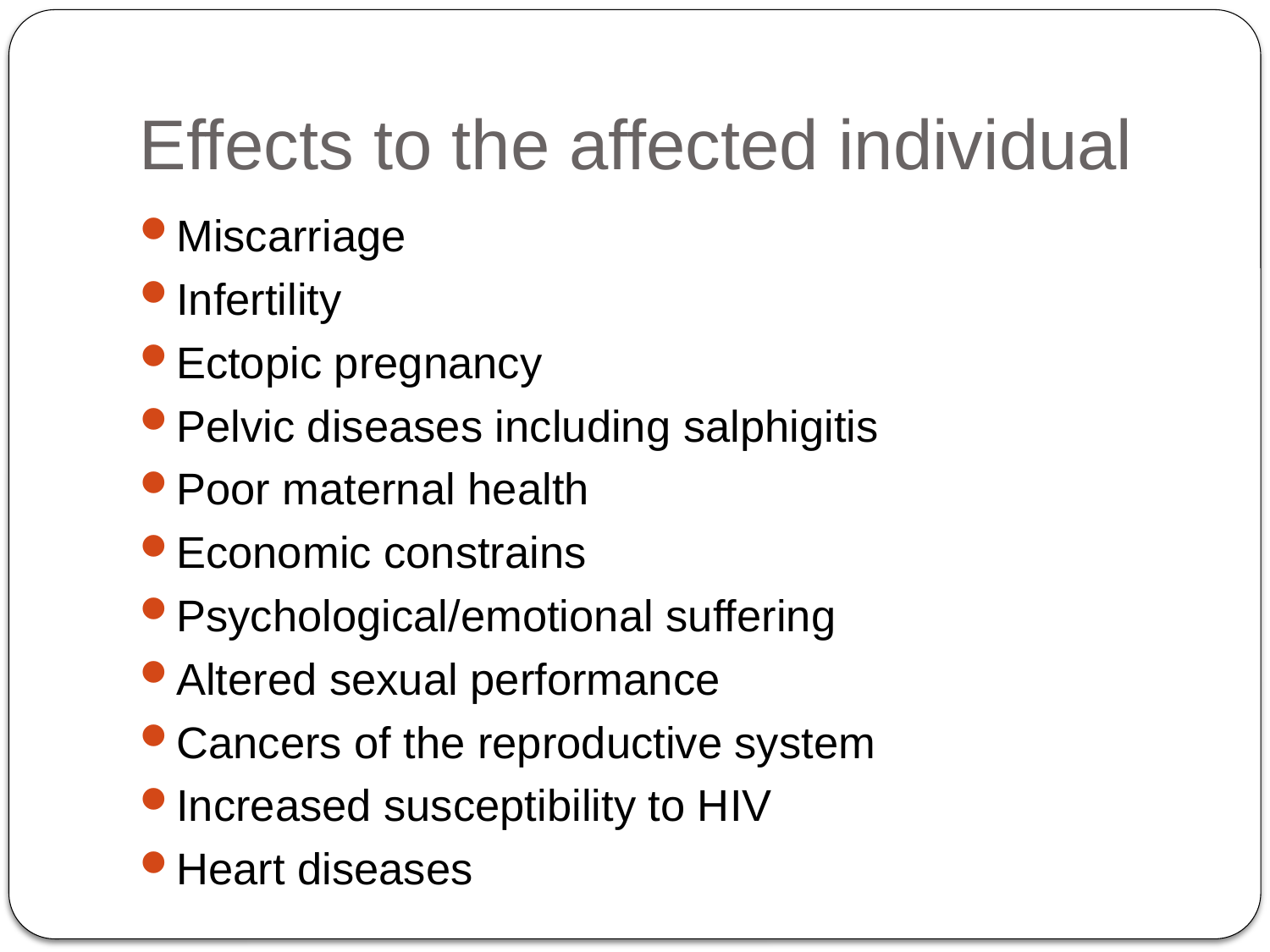

# Effects to the affected individual
Miscarriage
Infertility
Ectopic pregnancy
Pelvic diseases including salphigitis
Poor maternal health
Economic constrains
Psychological/emotional suffering
Altered sexual performance
Cancers of the reproductive system
Increased susceptibility to HIV
Heart diseases